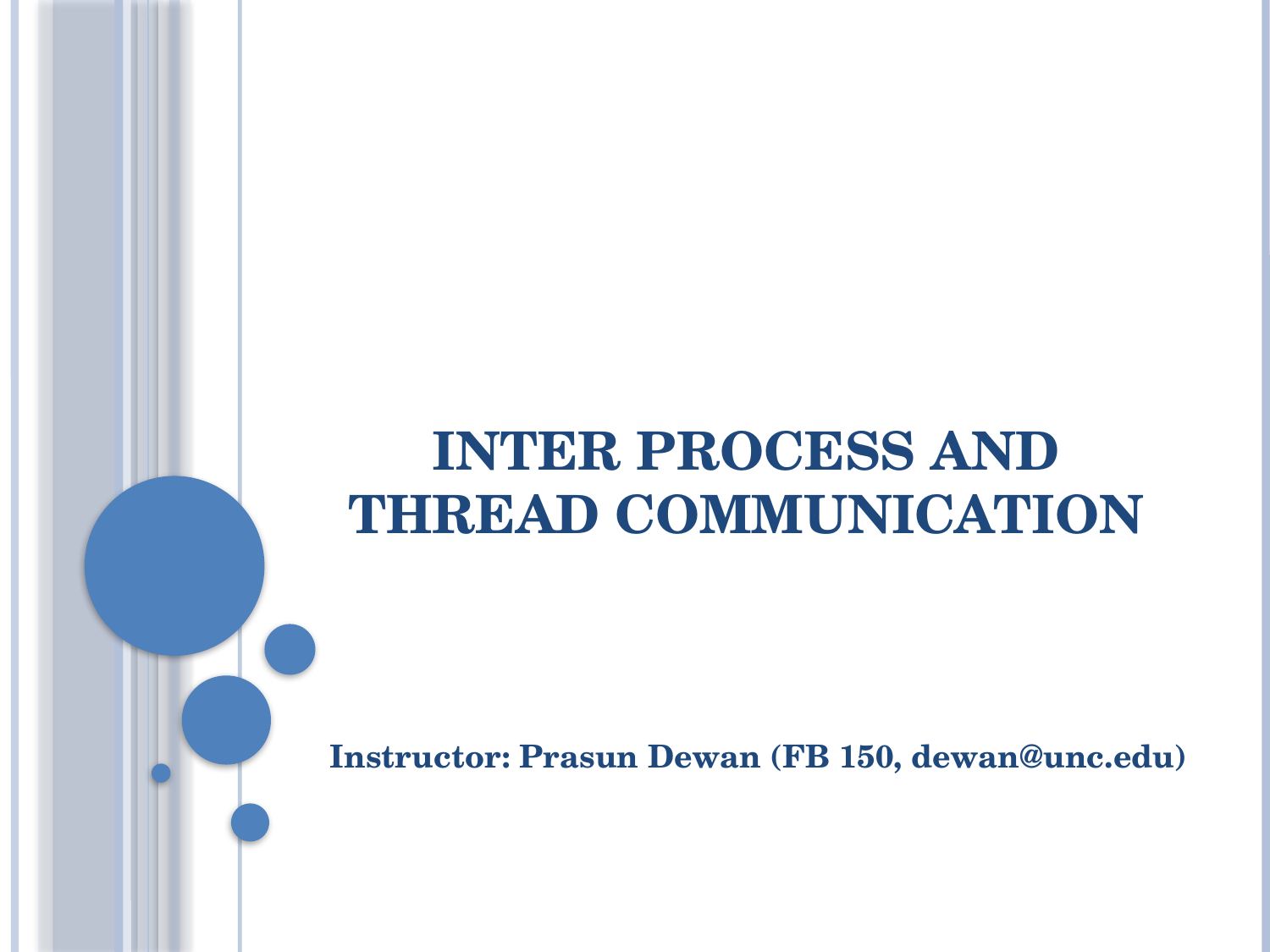

# Inter Process and Thread Communication
Instructor: Prasun Dewan (FB 150, dewan@unc.edu)